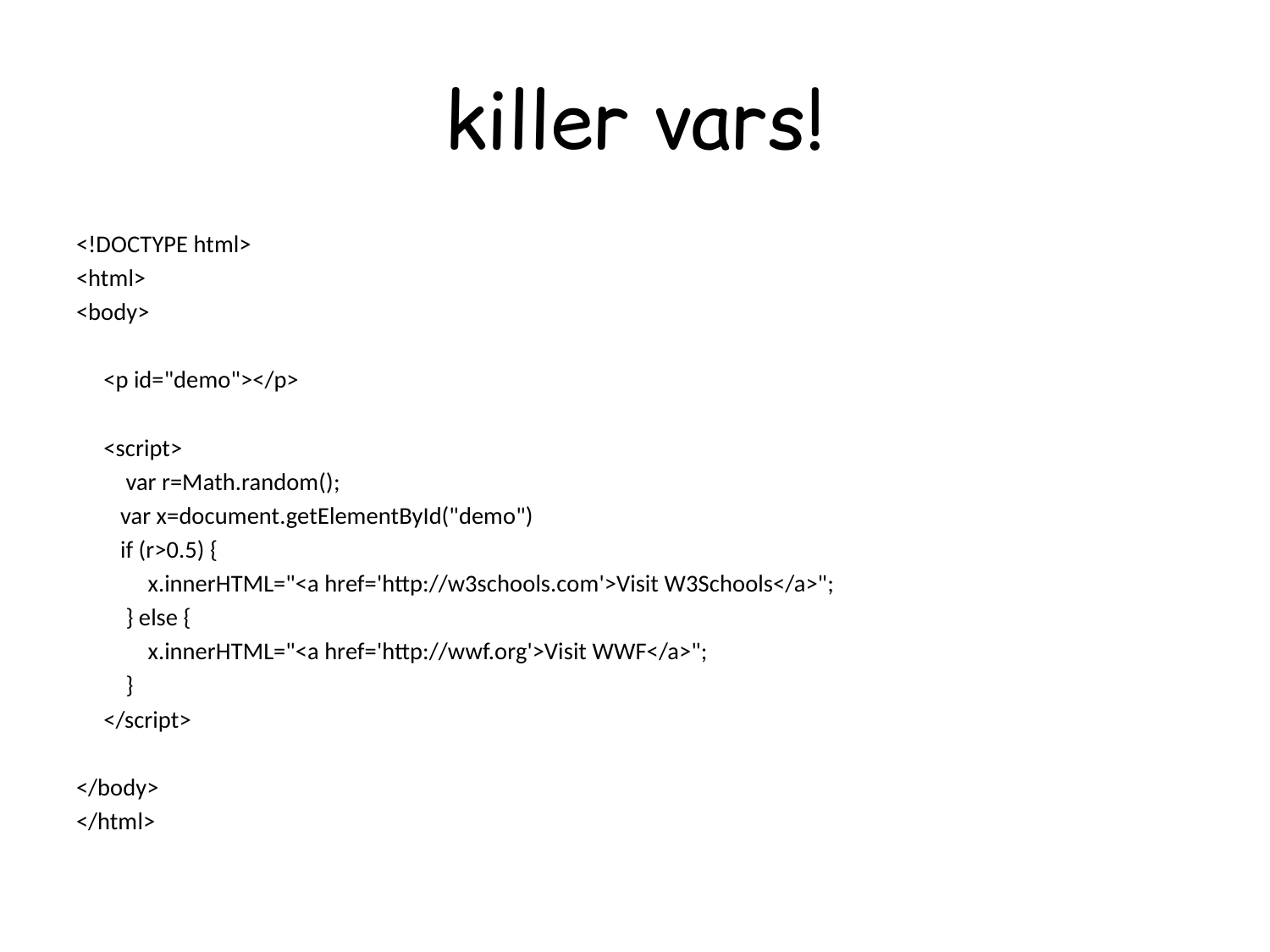

# killer vars!
<!DOCTYPE html>
<html>
<body>

     <p id="demo"></p>

     <script>
         var r=Math.random();
        var x=document.getElementById("demo")
        if (r>0.5) {
             x.innerHTML="<a href='http://w3schools.com'>Visit W3Schools</a>";
         } else {
             x.innerHTML="<a href='http://wwf.org'>Visit WWF</a>";
         }
     </script>

</body>
</html>